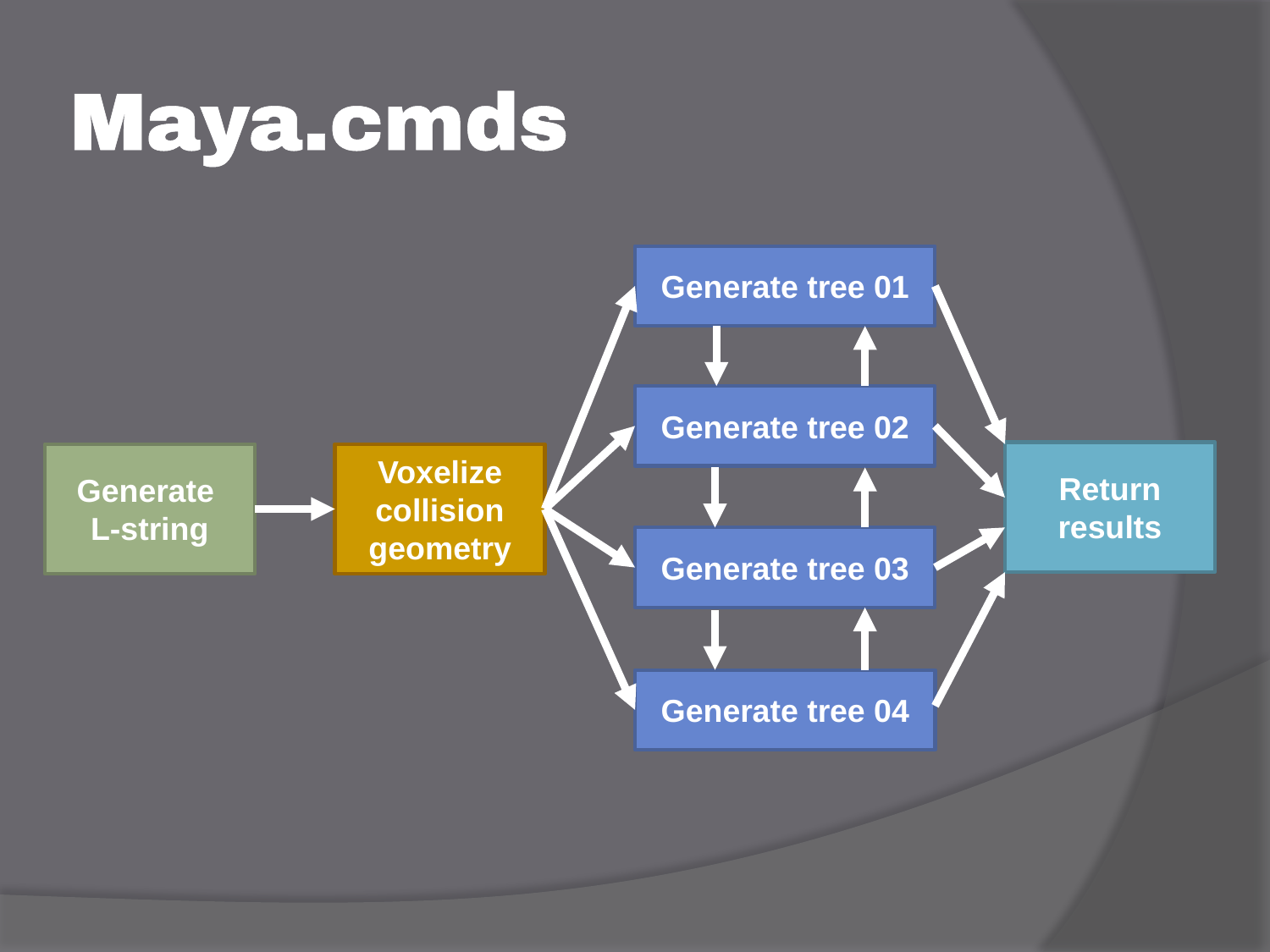

# Maya.cmds
Generate tree 01
Generate tree 02
Return results
Generate
L-string
Voxelize collision geometry
Generate tree 03
Generate tree 04